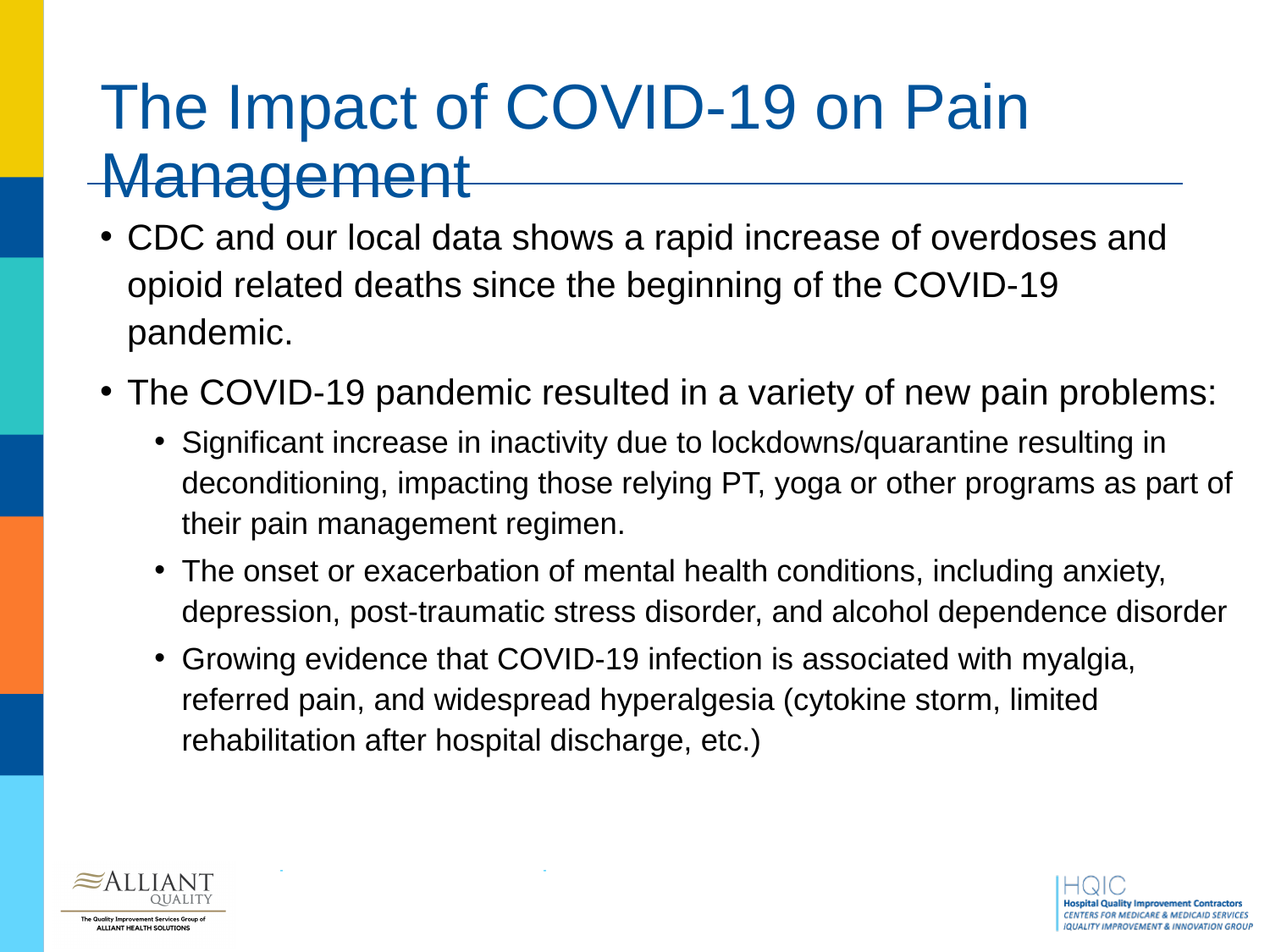

# The Impact of COVID-19 on Pain Management
CDC and our local data shows a rapid increase of overdoses and opioid related deaths since the beginning of the COVID-19 pandemic.
The COVID-19 pandemic resulted in a variety of new pain problems:
Significant increase in inactivity due to lockdowns/quarantine resulting in deconditioning, impacting those relying PT, yoga or other programs as part of their pain management regimen.
The onset or exacerbation of mental health conditions, including anxiety, depression, post-traumatic stress disorder, and alcohol dependence disorder
Growing evidence that COVID-19 infection is associated with myalgia, referred pain, and widespread hyperalgesia (cytokine storm, limited rehabilitation after hospital discharge, etc.)